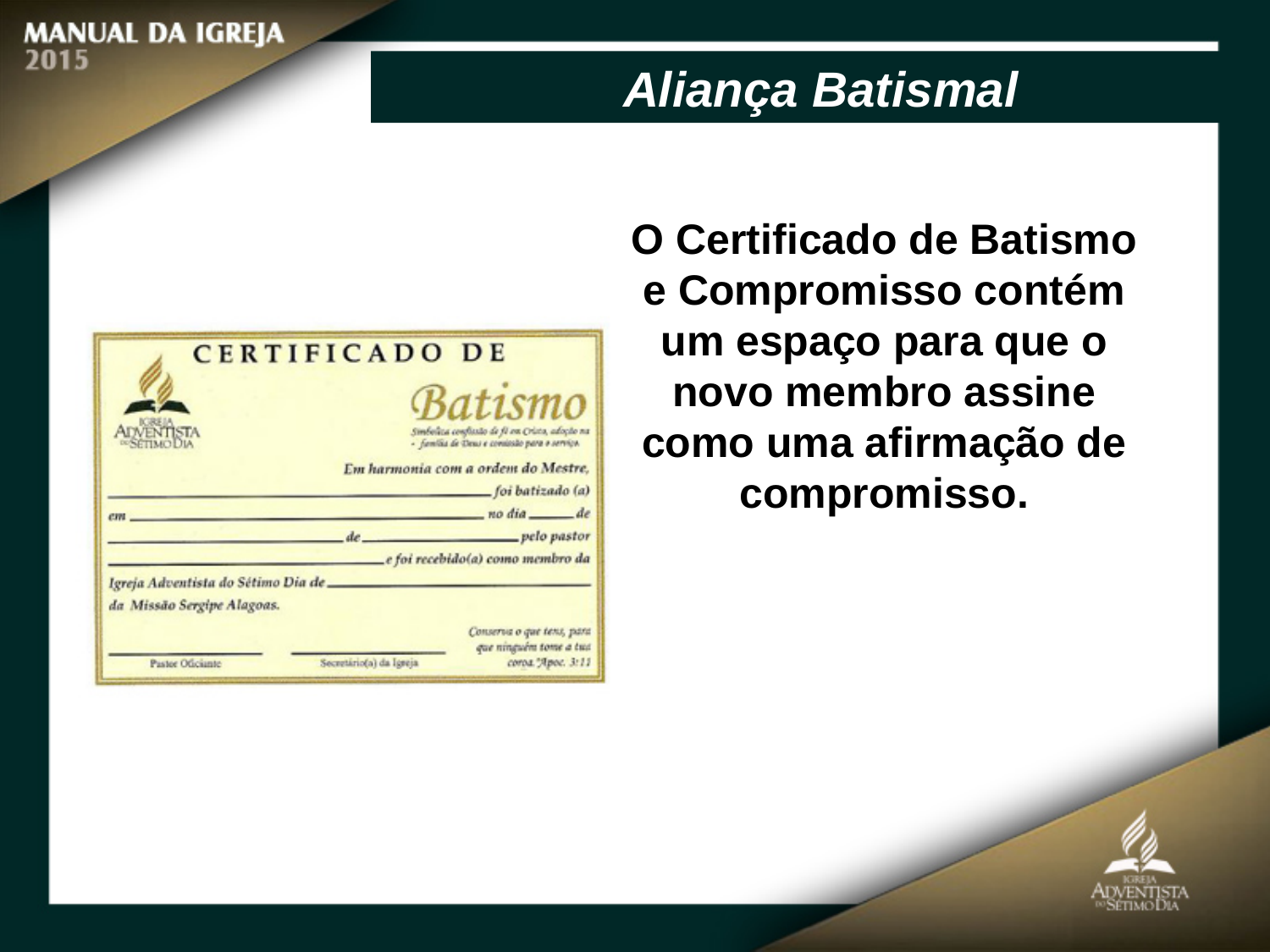

Aliança Batismal
O Certificado de Batismo e Compromisso contém um espaço para que o
novo membro assine como uma afirmação de compromisso.